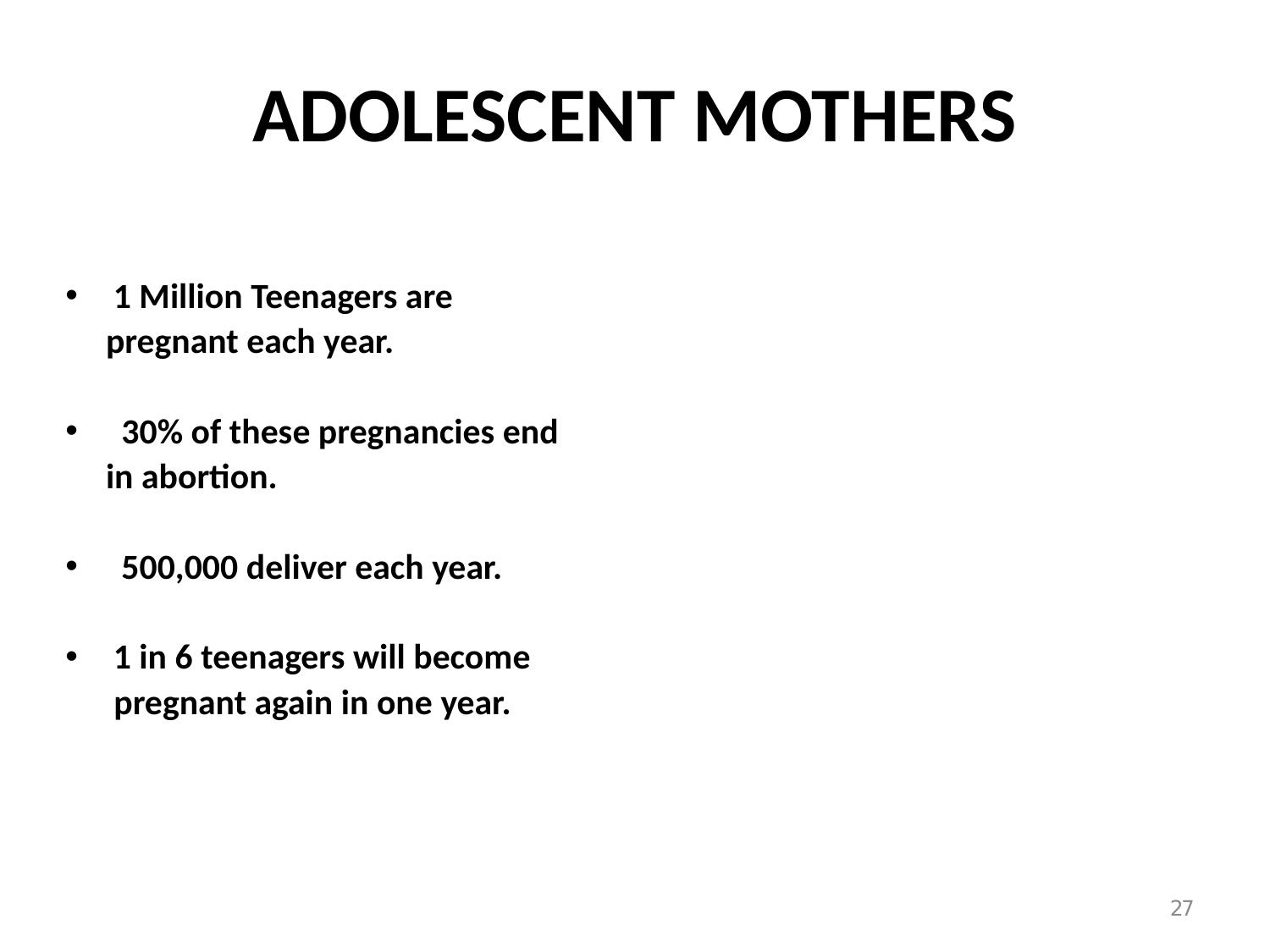

# ADOLESCENT MOTHERS

1 Million Teenagers are
     pregnant each year.

 30% of these pregnancies end
     in abortion.

 500,000 deliver each year.

1 in 6 teenagers will become
      pregnant again in one year.

27